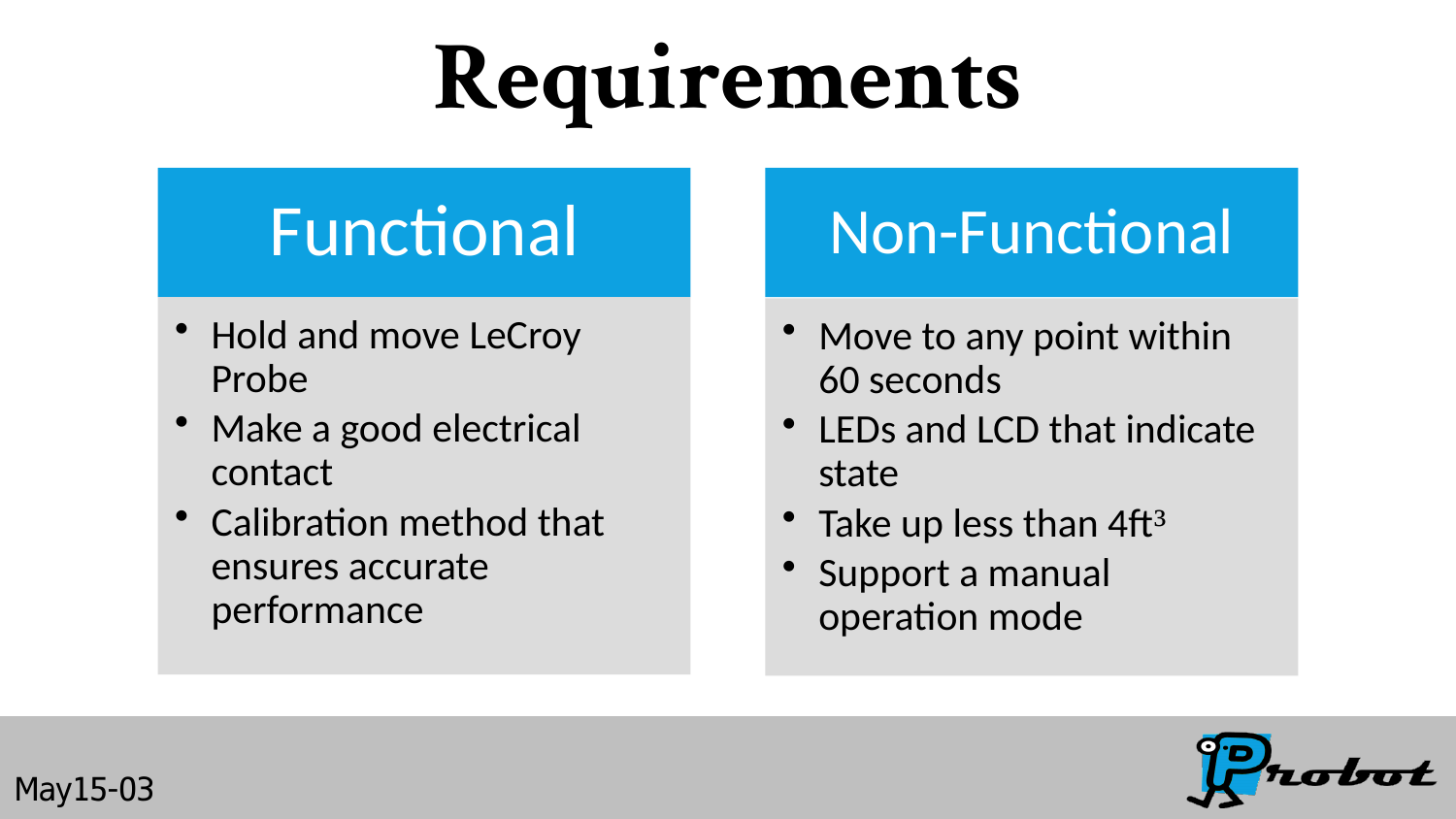

# Requirements
Functional
Hold and move LeCroy Probe
Make a good electrical contact
Calibration method that ensures accurate performance
Non-Functional
Move to any point within 60 seconds
LEDs and LCD that indicate state
Take up less than 4ft³
Support a manual operation mode